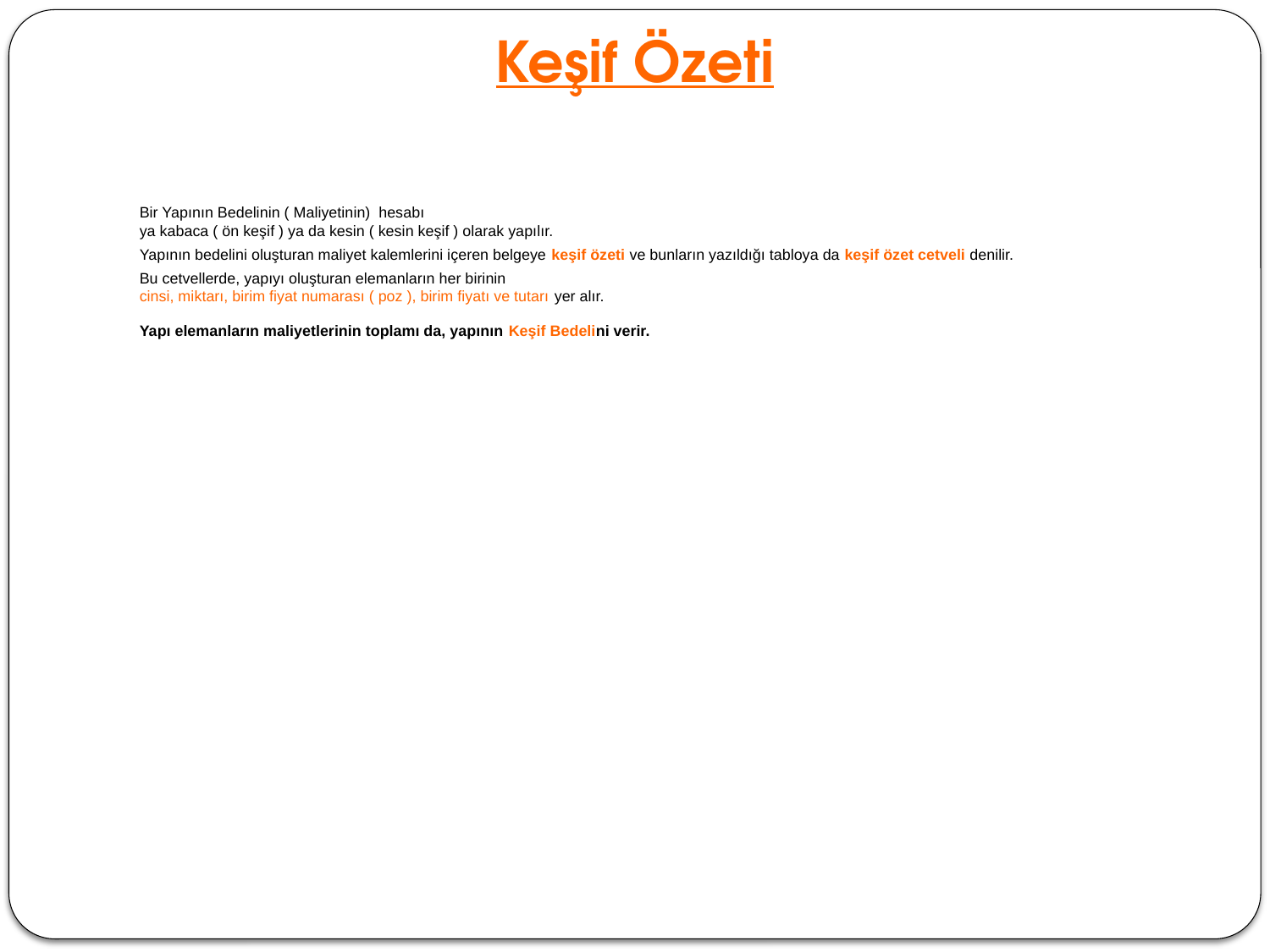

Keşif Özeti
# Bir Yapının Bedelinin ( Maliyetinin)  hesabı ya kabaca ( ön keşif ) ya da kesin ( kesin keşif ) olarak yapılır. Yapının bedelini oluşturan maliyet kalemlerini içeren belgeye keşif özeti ve bunların yazıldığı tabloya da keşif özet cetveli denilir. Bu cetvellerde, yapıyı oluşturan elemanların her birinin cinsi, miktarı, birim fiyat numarası ( poz ), birim fiyatı ve tutarı yer alır. Yapı elemanların maliyetlerinin toplamı da, yapının Keşif Bedelini verir.